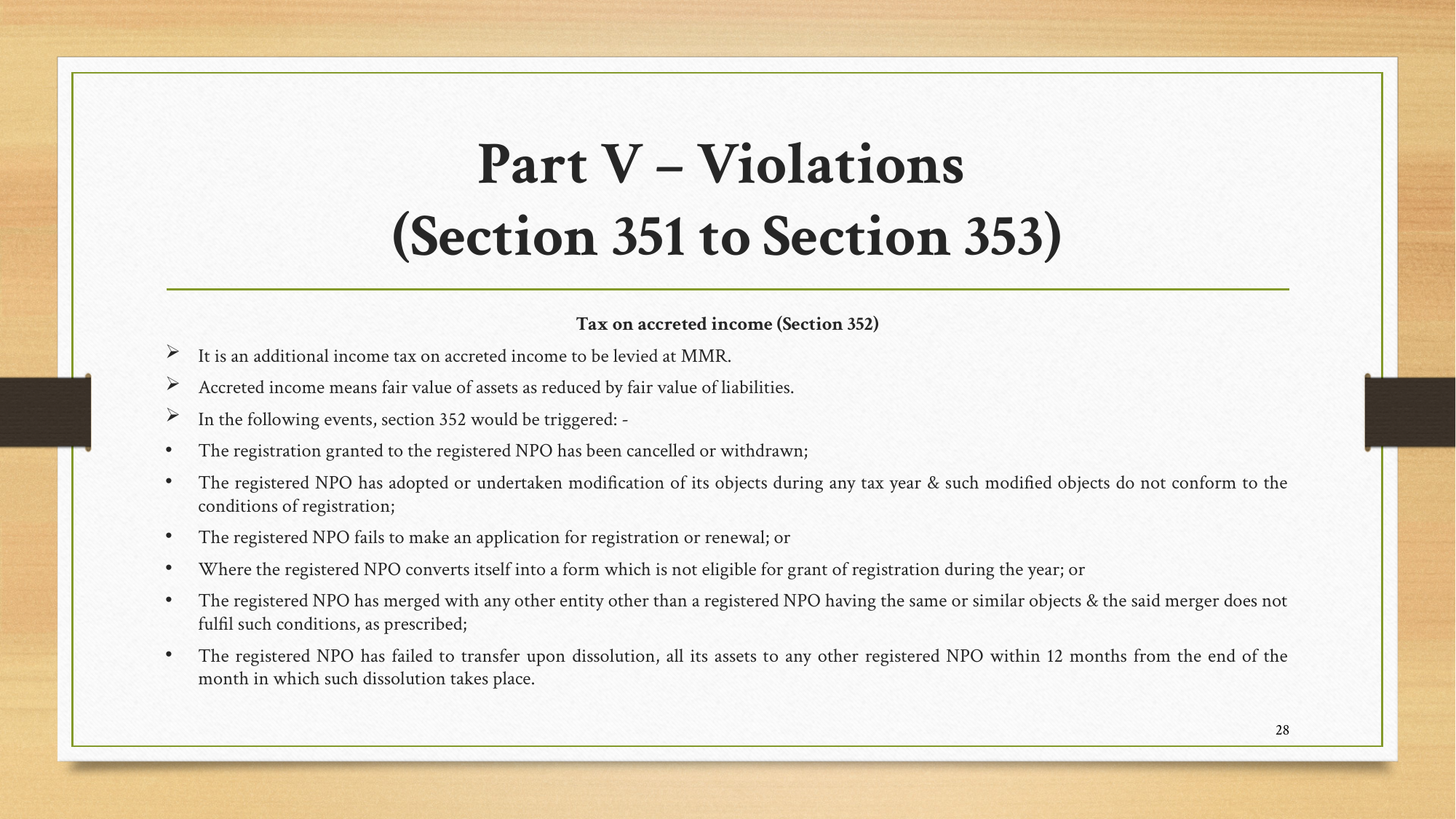

# Part V – Violations (Section 351 to Section 353)
Tax on accreted income (Section 352)
It is an additional income tax on accreted income to be levied at MMR.
Accreted income means fair value of assets as reduced by fair value of liabilities.
In the following events, section 352 would be triggered: -
The registration granted to the registered NPO has been cancelled or withdrawn;
The registered NPO has adopted or undertaken modification of its objects during any tax year & such modified objects do not conform to the conditions of registration;
The registered NPO fails to make an application for registration or renewal; or
Where the registered NPO converts itself into a form which is not eligible for grant of registration during the year; or
The registered NPO has merged with any other entity other than a registered NPO having the same or similar objects & the said merger does not fulfil such conditions, as prescribed;
The registered NPO has failed to transfer upon dissolution, all its assets to any other registered NPO within 12 months from the end of the month in which such dissolution takes place.
28